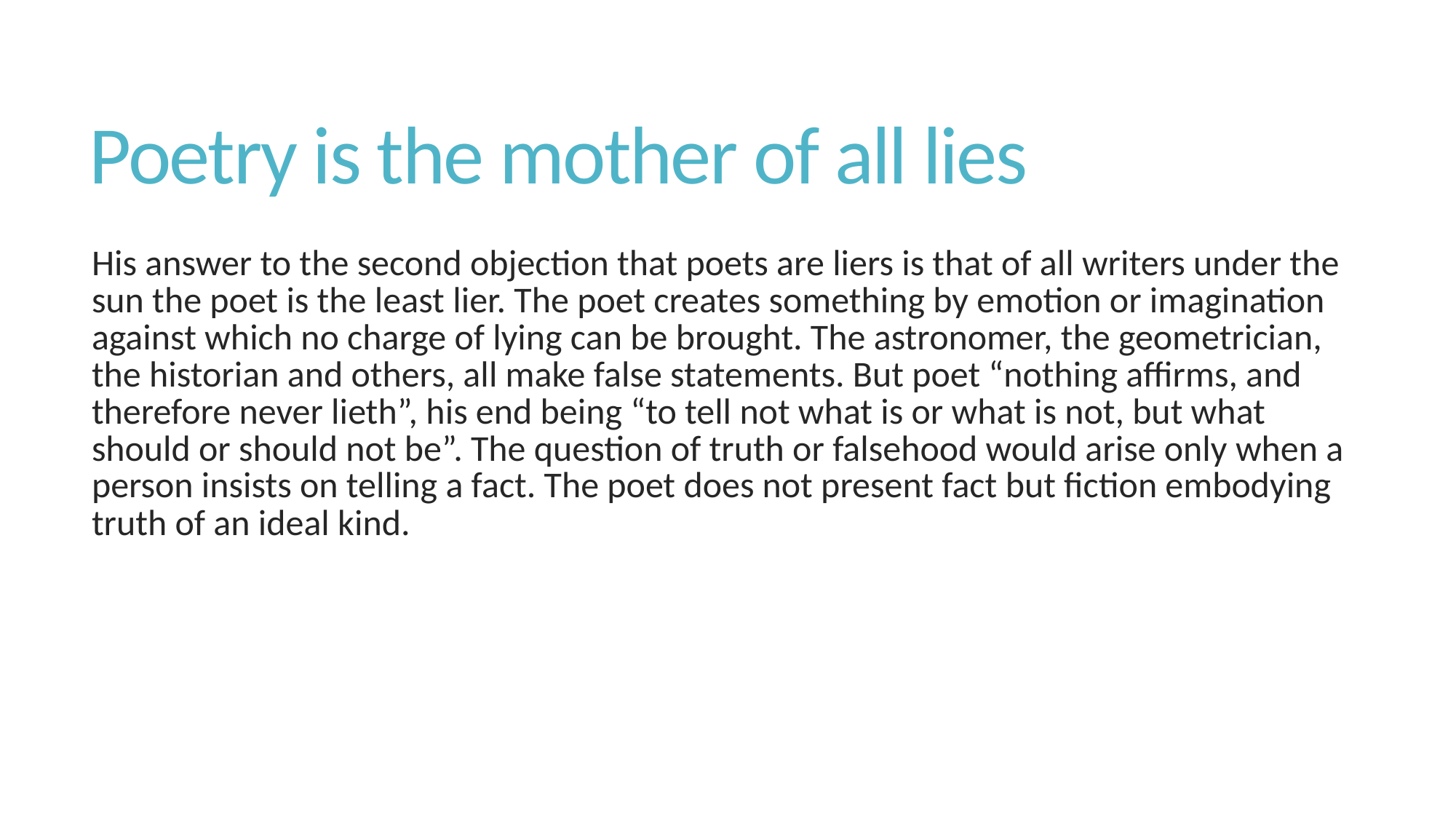

# Poetry is the mother of all lies
His answer to the second objection that poets are liers is that of all writers under the sun the poet is the least lier. The poet creates something by emotion or imagination against which no charge of lying can be brought. The astronomer, the geometrician, the historian and others, all make false statements. But poet “nothing affirms, and therefore never lieth”, his end being “to tell not what is or what is not, but what should or should not be”. The question of truth or falsehood would arise only when a person insists on telling a fact. The poet does not present fact but fiction embodying truth of an ideal kind.